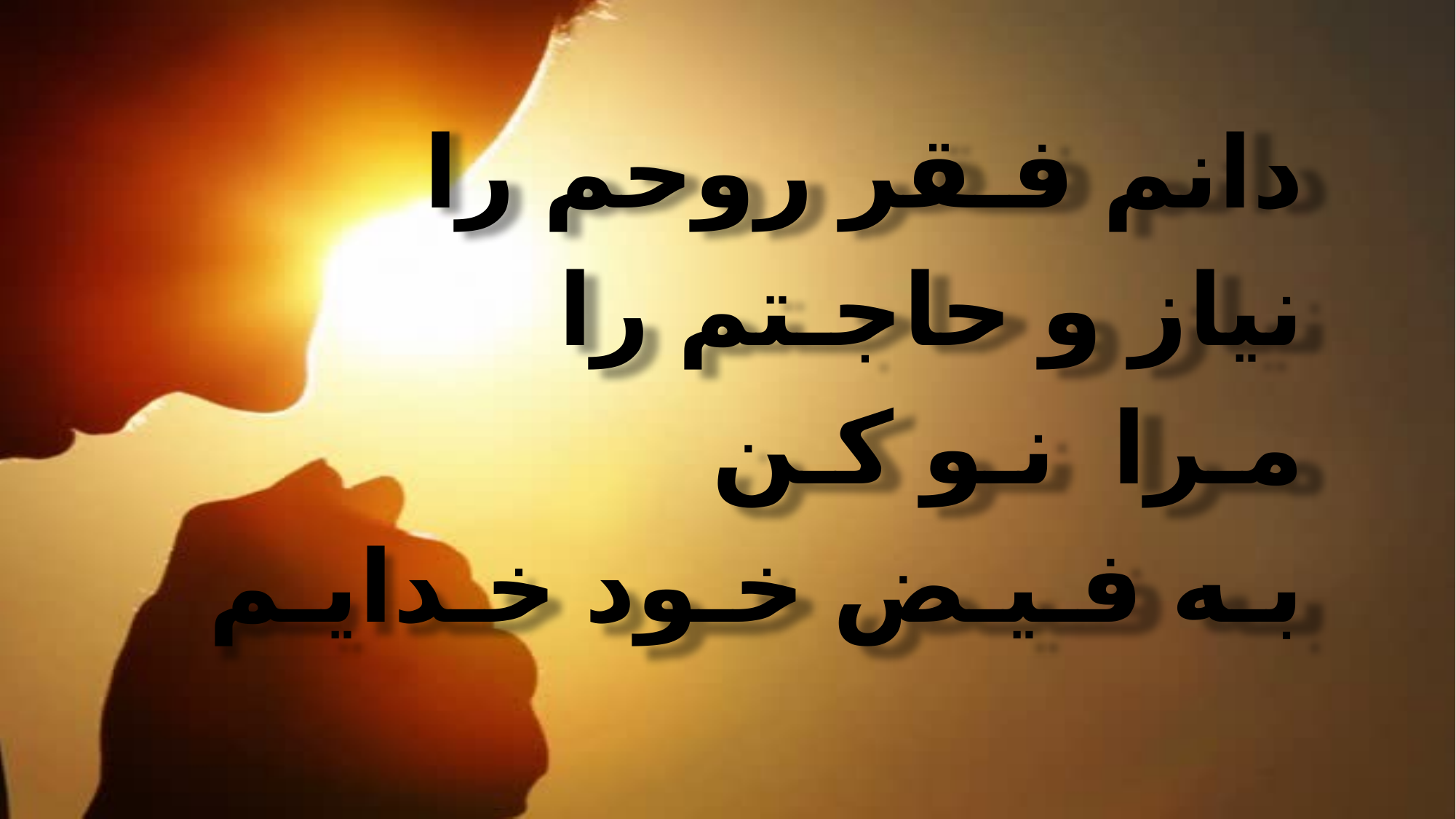

دانم فـقر روحم را

     نیاز و حاجـتم را

     مـرا  نـو کـن

     بـه فـیـض خـود خـدایـم